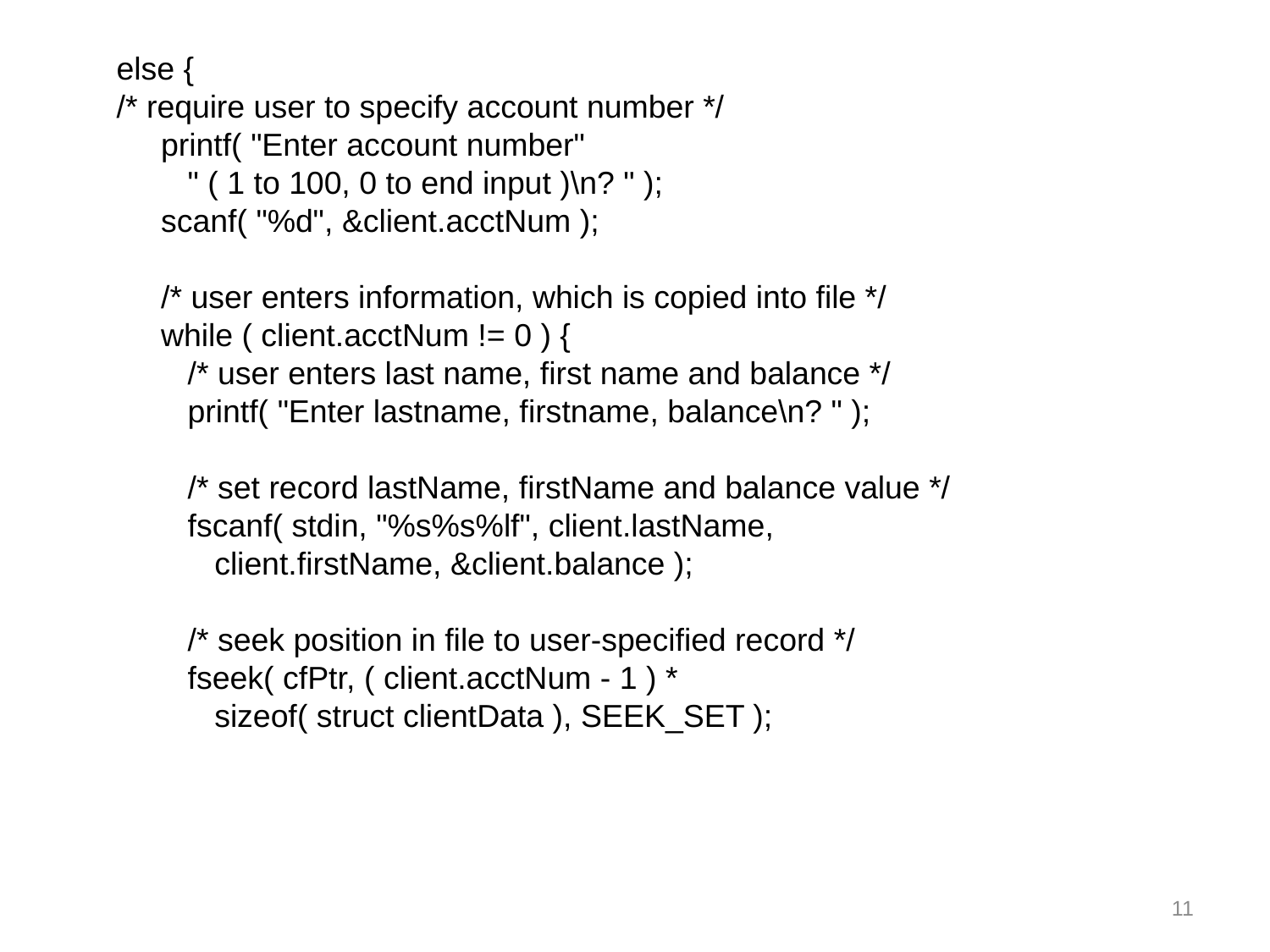

else {
 /* require user to specify account number */
      printf( "Enter account number"
         " ( 1 to 100, 0 to end input )\n? " );
      scanf( "%d", &client.acctNum );

      /* user enters information, which is copied into file */
      while ( client.acctNum != 0 ) {
         /* user enters last name, first name and balance */
         printf( "Enter lastname, firstname, balance\n? " );

         /* set record lastName, firstName and balance value */
         fscanf( stdin, "%s%s%lf", client.lastName,
            client.firstName, &client.balance );

         /* seek position in file to user-specified record */
         fseek( cfPtr, ( client.acctNum - 1 ) *
            sizeof( struct clientData ), SEEK_SET );

11